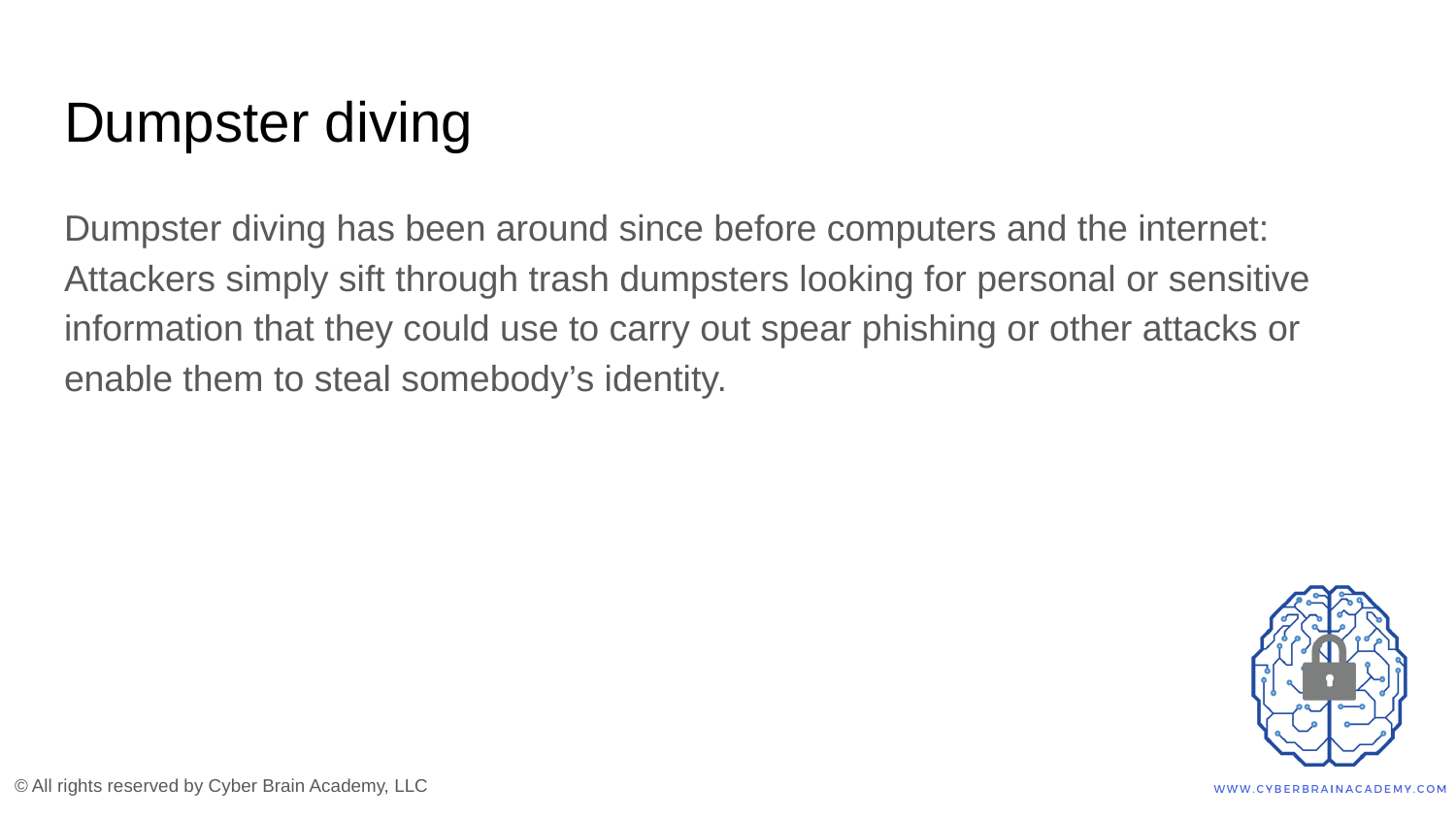

# Dumpster diving

Dumpster diving has been around since before computers and the internet: Attackers simply sift through trash dumpsters looking for personal or sensitive information that they could use to carry out spear phishing or other attacks or enable them to steal somebody’s identity.